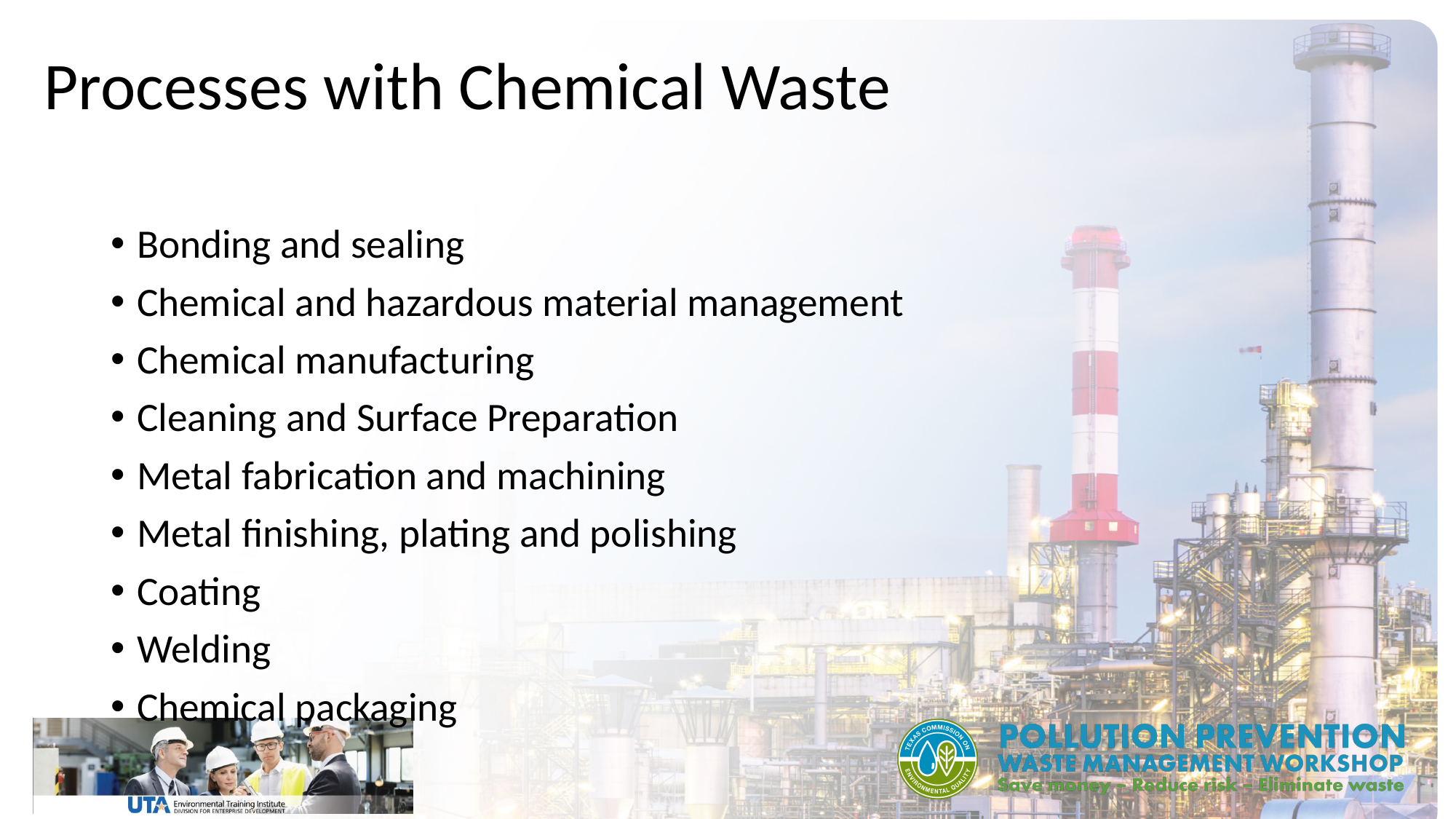

# Processes with Chemical Waste
Bonding and sealing
Chemical and hazardous material management
Chemical manufacturing
Cleaning and Surface Preparation
Metal fabrication and machining
Metal finishing, plating and polishing
Coating
Welding
Chemical packaging